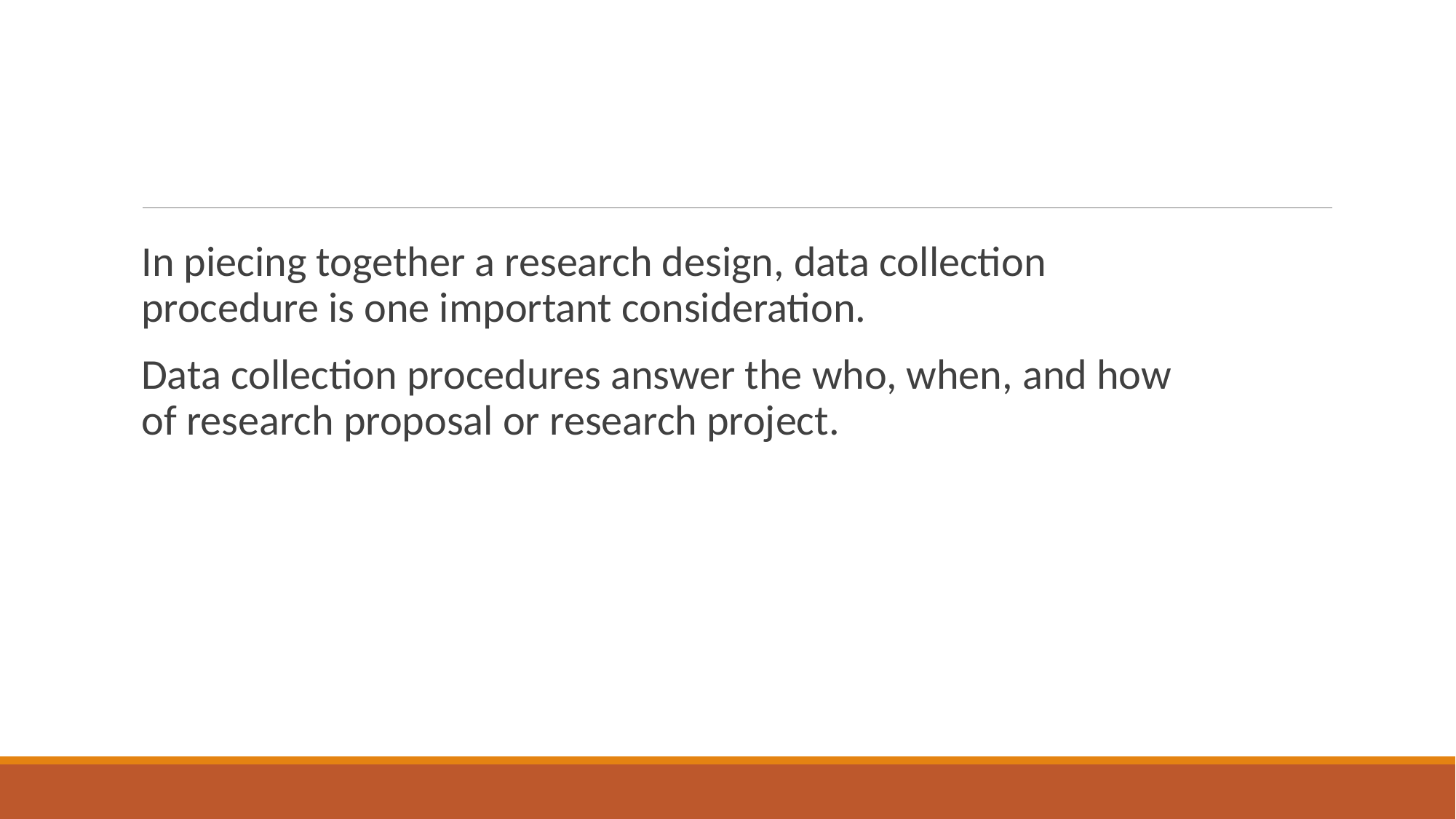

In piecing together a research design, data collection procedure is one important consideration.
Data collection procedures answer the who, when, and how of research proposal or research project.